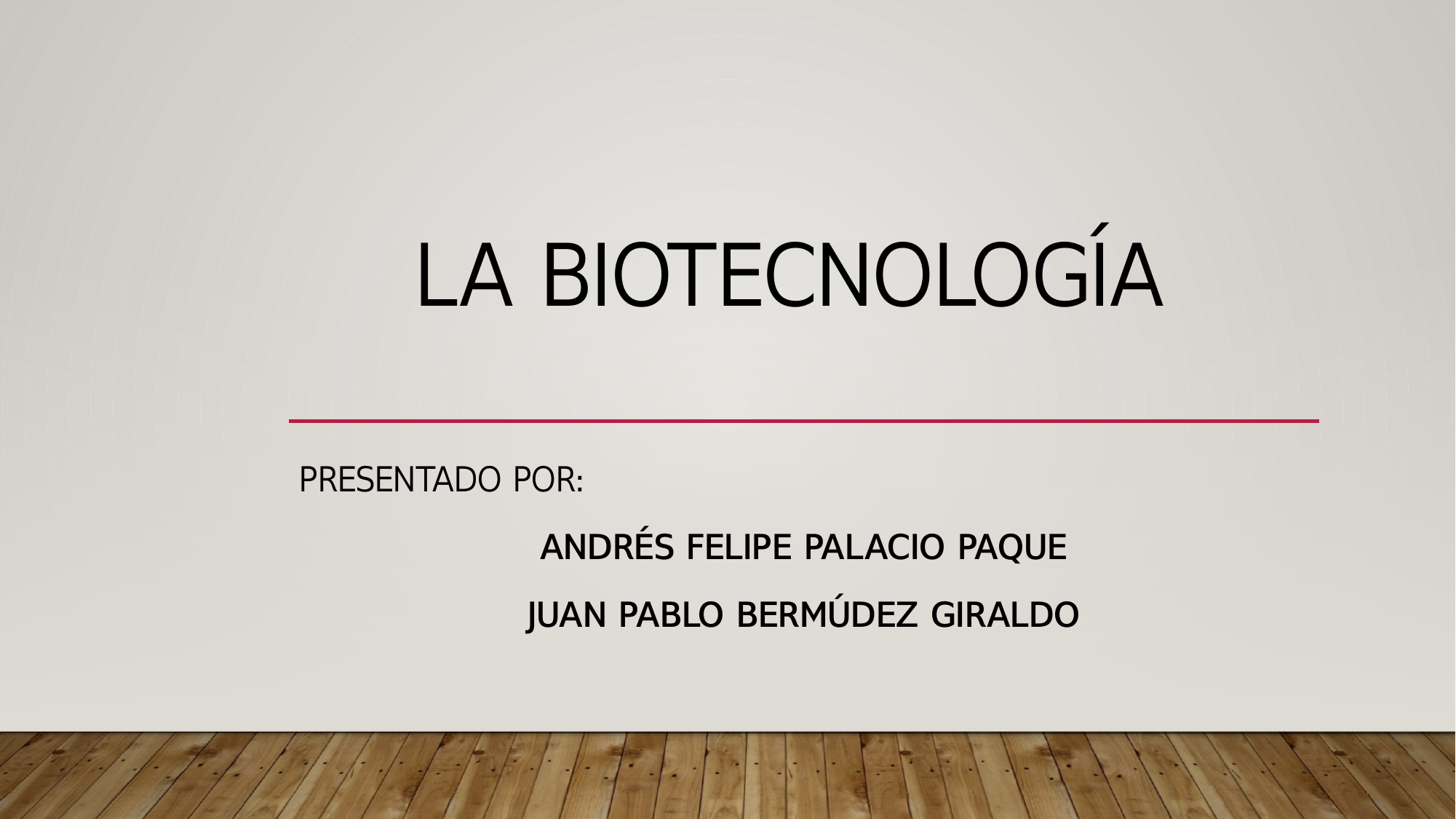

# La biotecnología
Presentado por:
Andrés Felipe palacio paque
Juan pablo Bermúdez Giraldo